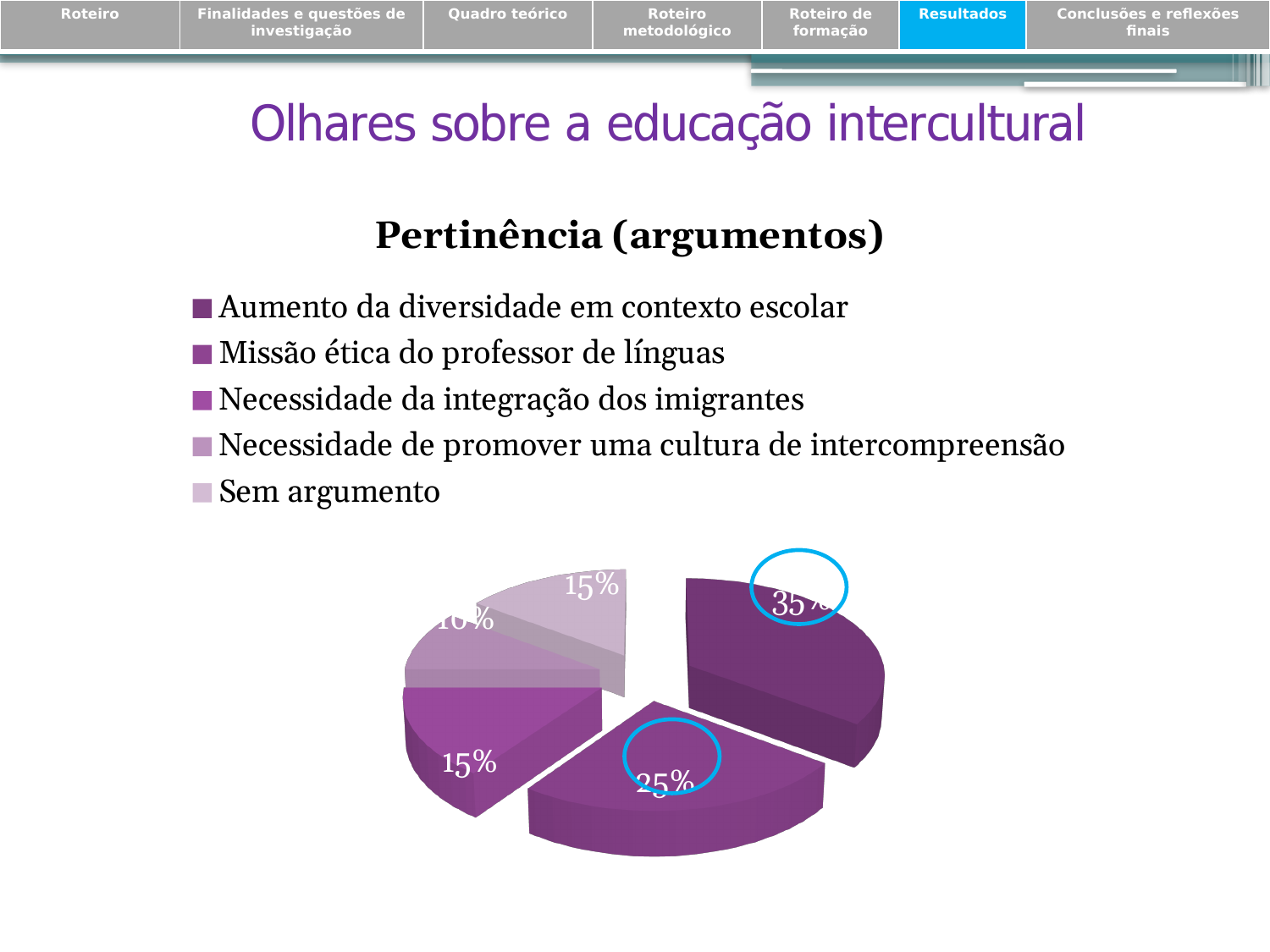

| Roteiro | Finalidades e questões de investigação | Quadro teórico | Roteiro metodológico | Roteiro de formação | Resultados | Conclusões e reflexões finais |
| --- | --- | --- | --- | --- | --- | --- |
Olhares sobre a educação intercultural

[unsupported chart]